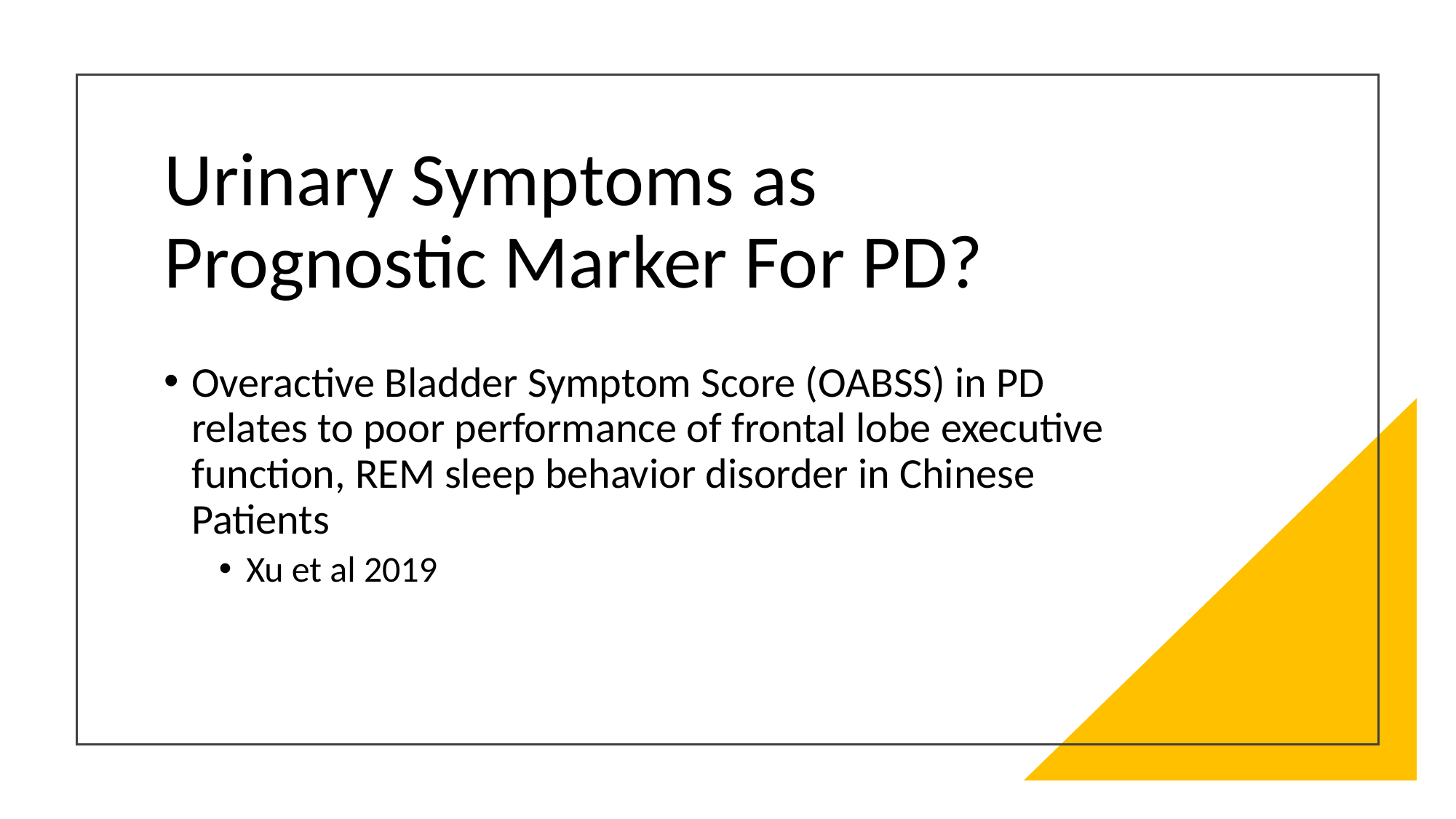

# Urinary Symptoms as Prognostic Marker For PD?
Overactive Bladder Symptom Score (OABSS) in PD relates to poor performance of frontal lobe executive function, REM sleep behavior disorder in Chinese Patients
Xu et al 2019